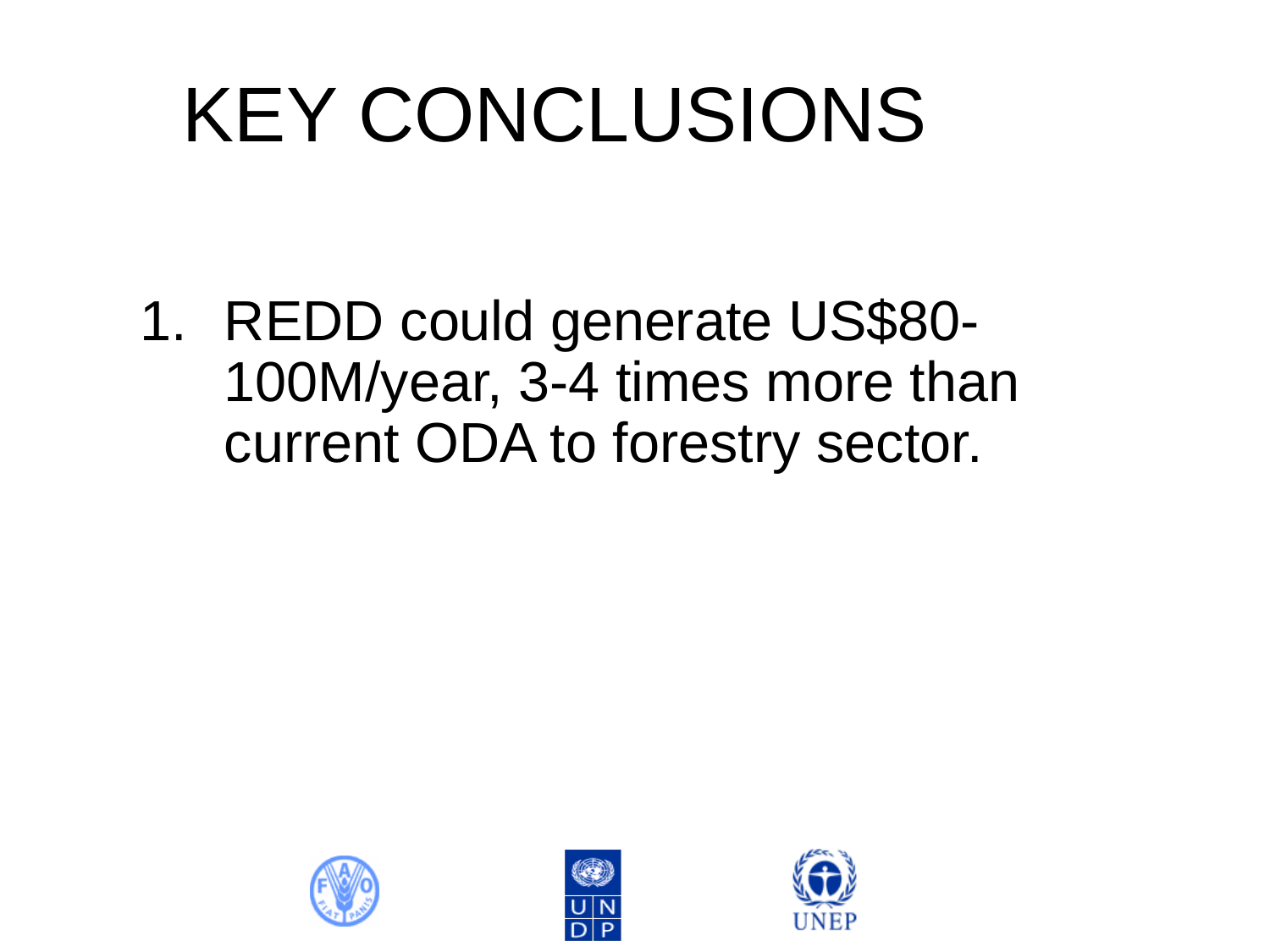

# KEY CONCLUSIONS
REDD could generate US$80-100M/year, 3-4 times more than current ODA to forestry sector.